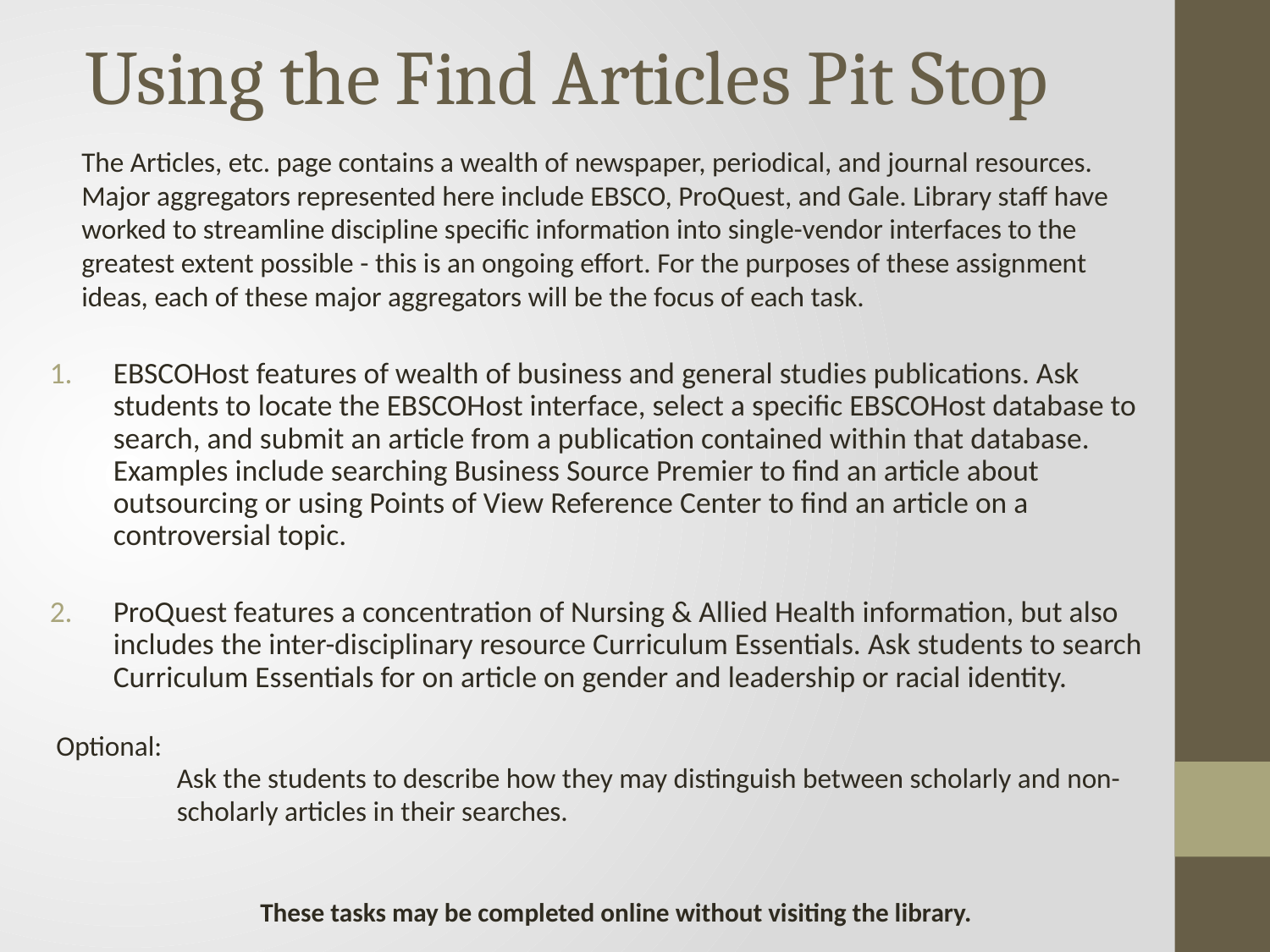

# Using the Find Articles Pit Stop
     The Articles, etc. page contains a wealth of newspaper, periodical, and journal resources. Major aggregators represented here include EBSCO, ProQuest, and Gale. Library staff have worked to streamline discipline specific information into single-vendor interfaces to the greatest extent possible - this is an ongoing effort. For the purposes of these assignment ideas, each of these major aggregators will be the focus of each task.

EBSCOHost features of wealth of business and general studies publications. Ask students to locate the EBSCOHost interface, select a specific EBSCOHost database to search, and submit an article from a publication contained within that database. Examples include searching Business Source Premier to find an article about outsourcing or using Points of View Reference Center to find an article on a controversial topic.

ProQuest features a concentration of Nursing & Allied Health information, but also includes the inter-disciplinary resource Curriculum Essentials. Ask students to search Curriculum Essentials for on article on gender and leadership or racial identity.

 Optional:
	Ask the students to describe how they may distinguish between scholarly and non-
	scholarly articles in their searches.

	These tasks may be completed online without visiting the library.